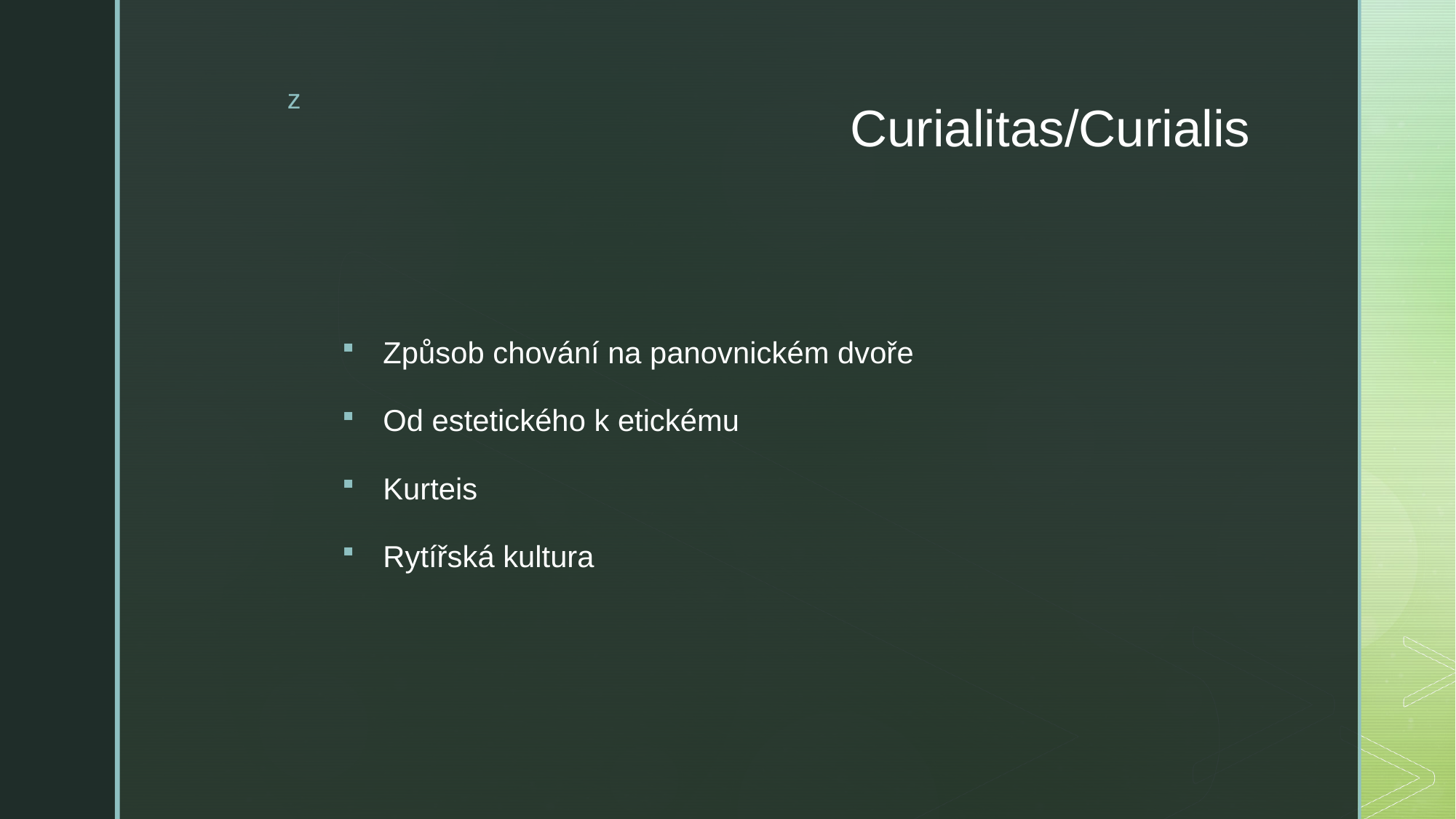

# Curialitas/Curialis
Způsob chování na panovnickém dvoře
Od estetického k etickému
Kurteis
Rytířská kultura